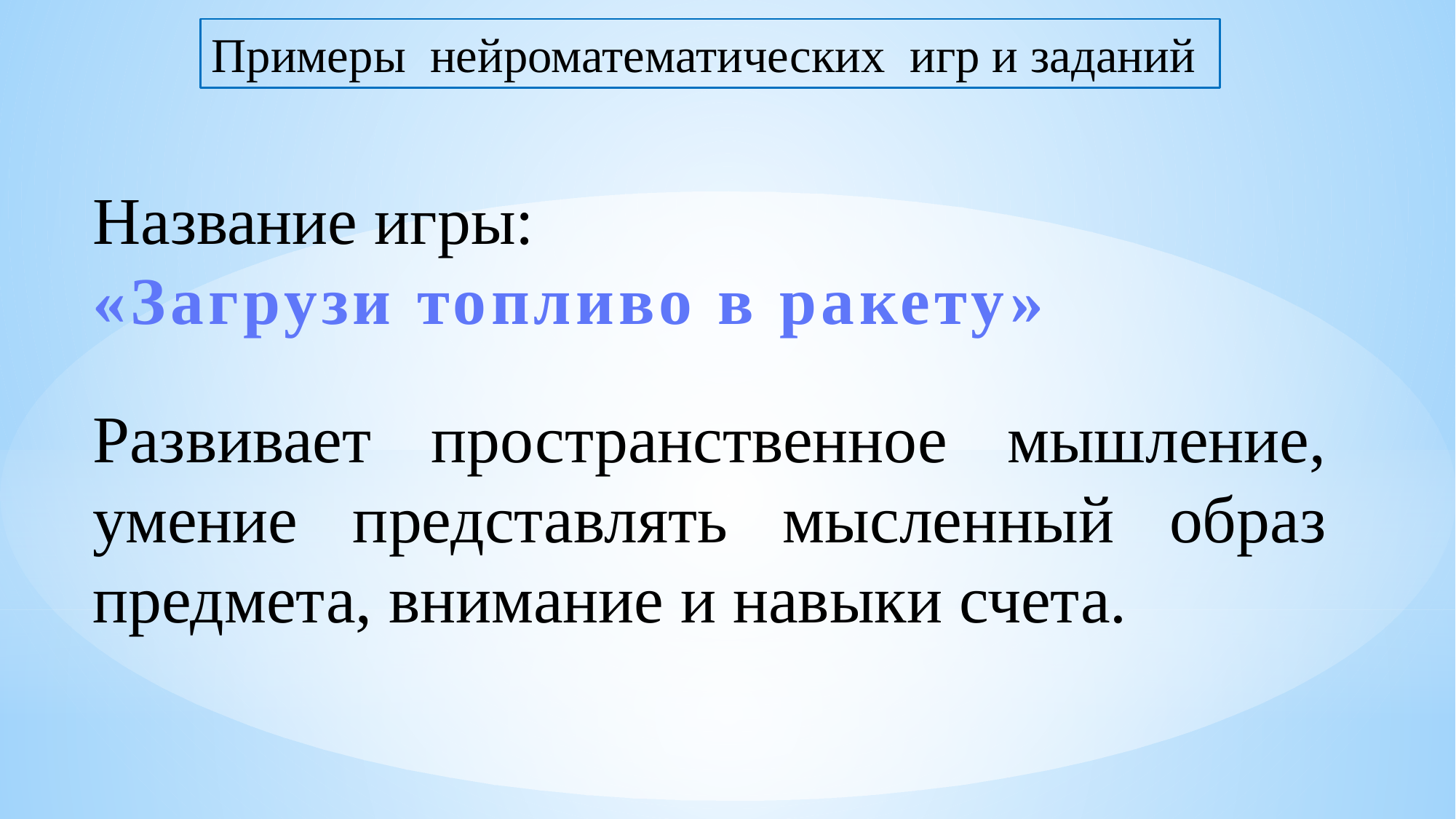

Примеры  нейроматематических  игр и заданий
Название игры:
«Загрузи топливо в ракету»

Развивает пространственное мышление, умение представлять мысленный образ предмета, внимание и навыки счета.